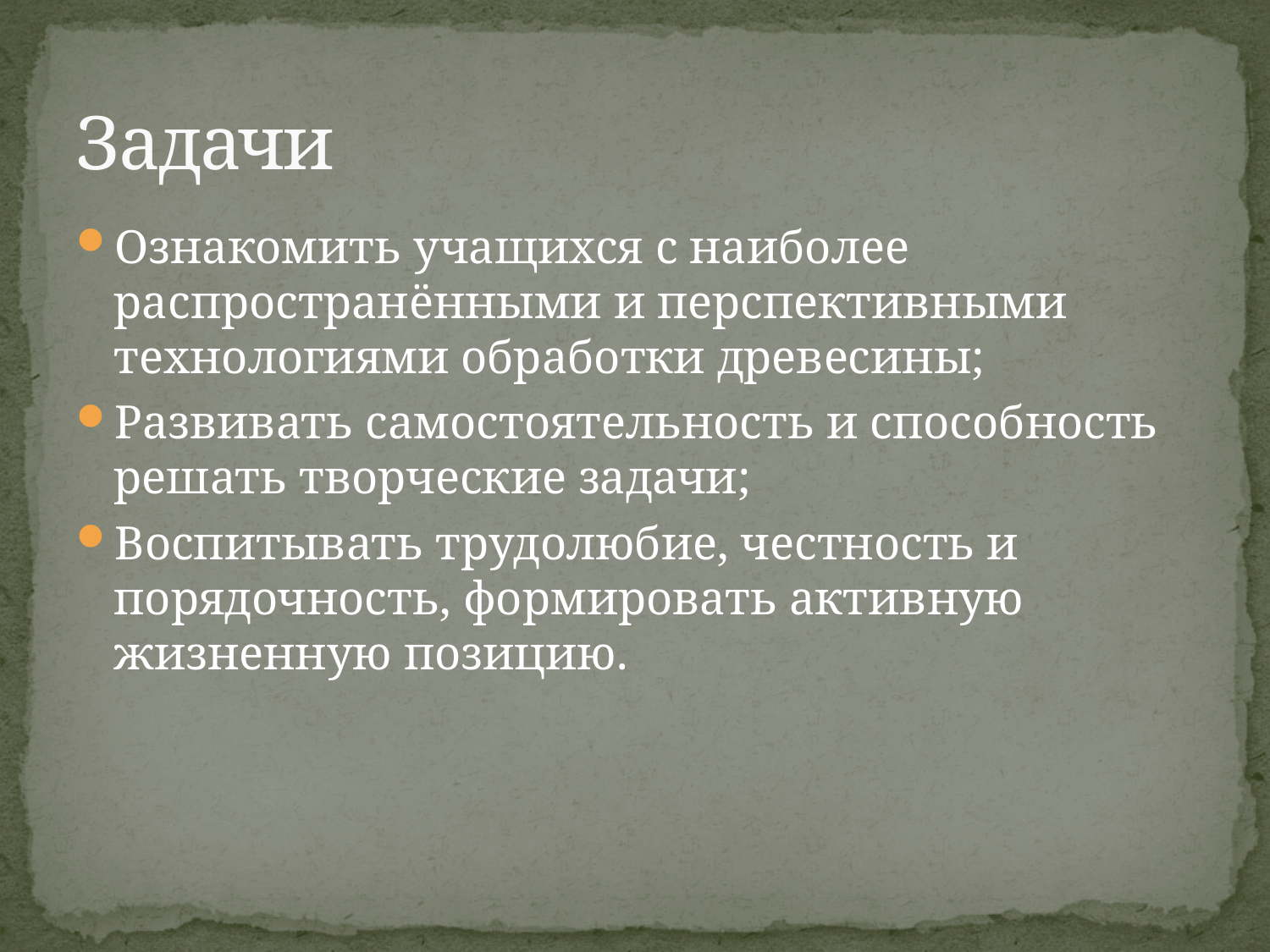

# Задачи
Ознакомить учащихся с наиболее распространёнными и перспективными технологиями обработки древесины;
Развивать самостоятельность и способность решать творческие задачи;
Воспитывать трудолюбие, честность и порядочность, формировать активную жизненную позицию.